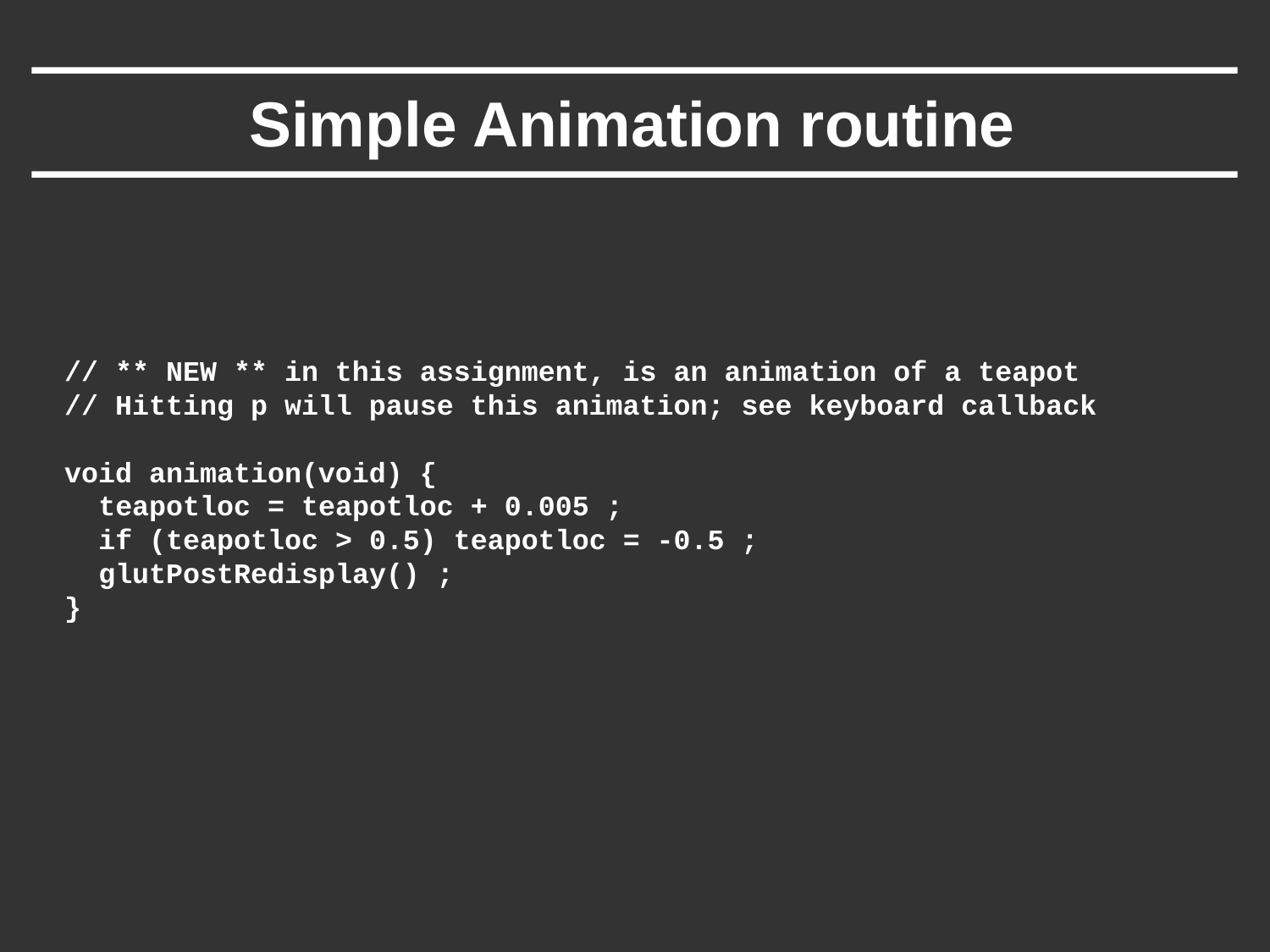

# Simple Animation routine
// ** NEW ** in this assignment, is an animation of a teapot
// Hitting p will pause this animation; see keyboard callback

void animation(void) {
  teapotloc = teapotloc + 0.005 ;
  if (teapotloc > 0.5) teapotloc = -0.5 ;
  glutPostRedisplay() ;
}